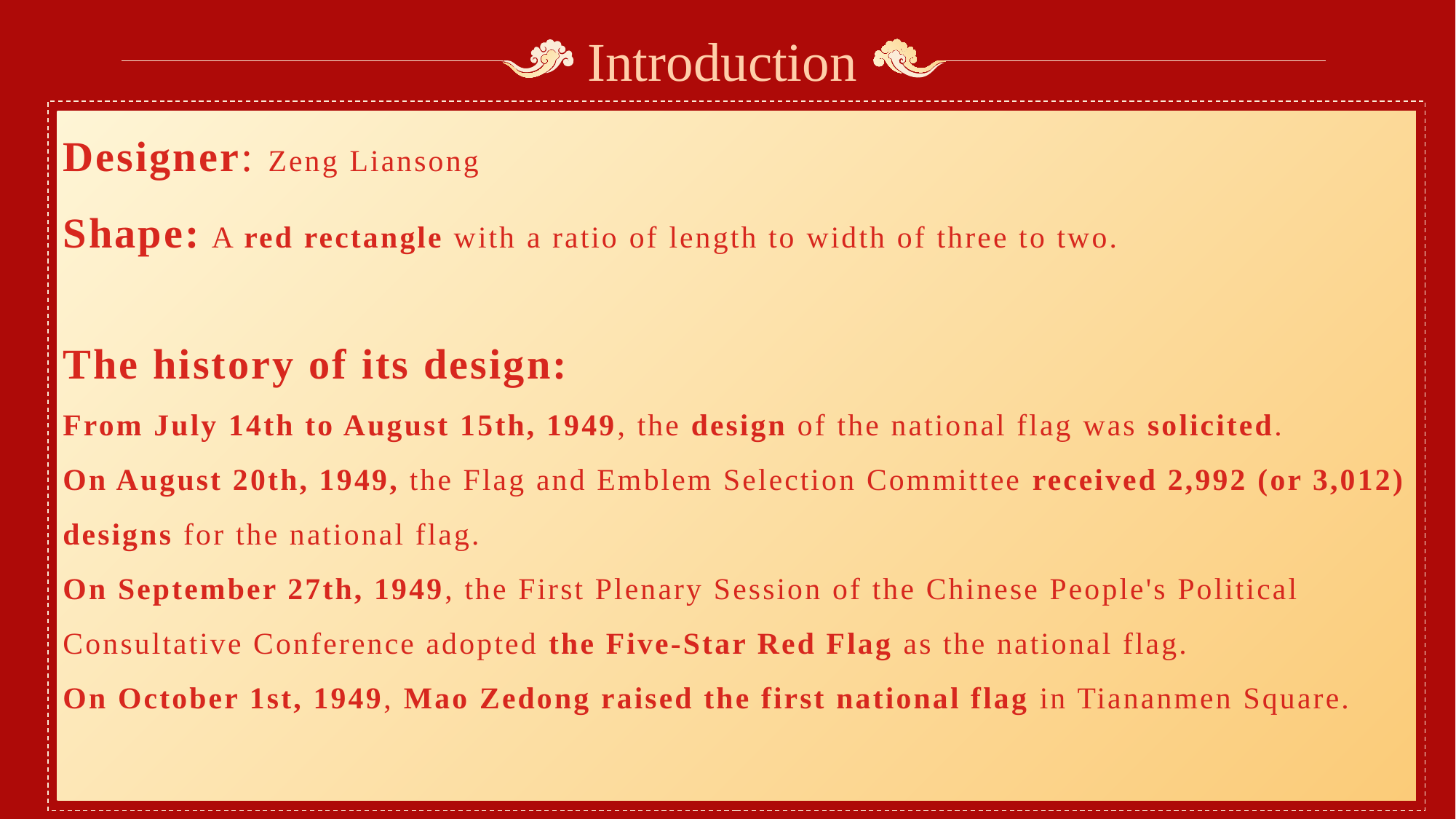

Introduction

Designer: Zeng Liansong
Shape: A red rectangle with a ratio of length to width of three to two.

The history of its design:
From July 14th to August 15th, 1949, the design of the national flag was solicited.
On August 20th, 1949, the Flag and Emblem Selection Committee received 2,992 (or 3,012) designs for the national flag.
On September 27th, 1949, the First Plenary Session of the Chinese People's Political Consultative Conference adopted the Five-Star Red Flag as the national flag.
On October 1st, 1949, Mao Zedong raised the first national flag in Tiananmen Square.